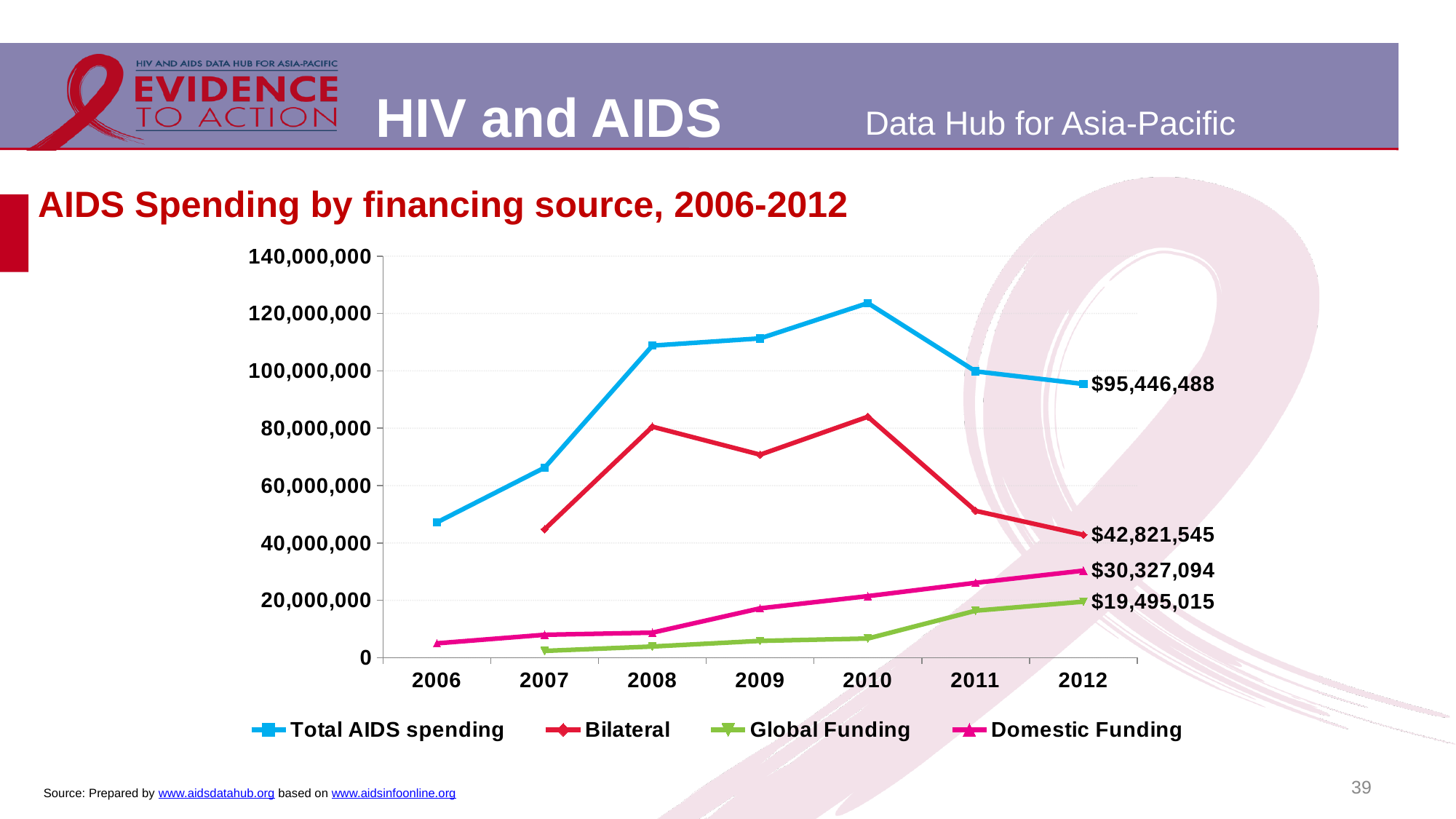

# AIDS Spending by financing source, 2006-2012

### Chart

| Category | Total AIDS spending | Bilateral | Global Funding | Domestic Funding |
|---|---|---|---|---|
| 2006 | 47155760.0 | None | None | 4968302.0 |
| 2007 | 66280816.0 | 44764889.0 | 2337794.0 | 7959373.0 |
| 2008 | 108814496.0 | 80538891.0 | 3855254.198 | 8694319.481 |
| 2009 | 111337968.0 | 70785001.0 | 5829561.03 | 17176060.56 |
| 2010 | 123652864.0 | 84013483.0 | 6650517.0 | 21431087.02 |
| 2011 | 99844928.0 | 51186229.0 | 16346835.0 | 26088343.0 |
| 2012 | 95446488.0 | 42821545.0 | 19495015.0 | 30327094.0 |
39
Source: Prepared by www.aidsdatahub.org based on www.aidsinfoonline.org